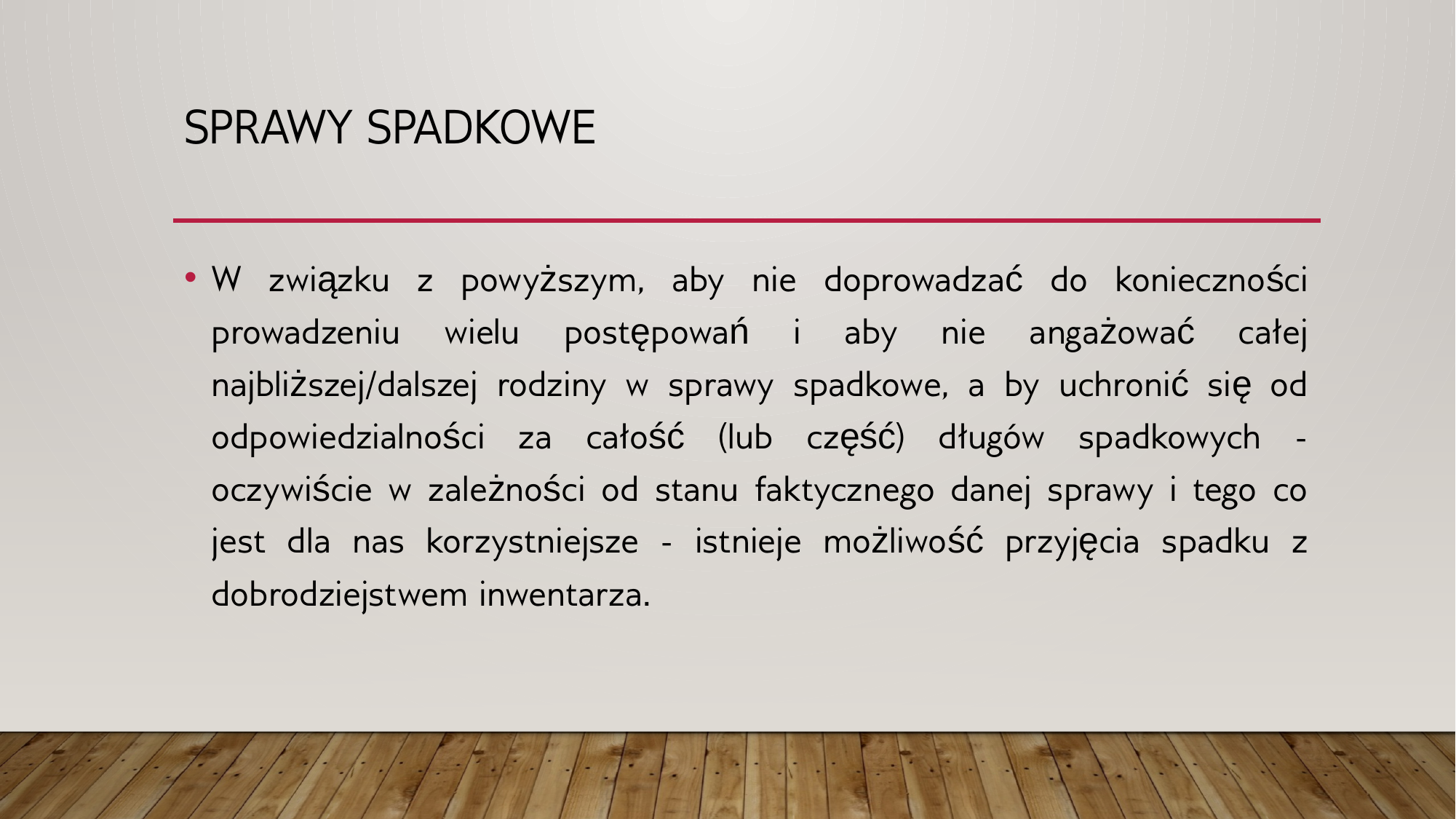

# Sprawy spadkowe
W związku z powyższym, aby nie doprowadzać do konieczności prowadzeniu wielu postępowań i aby nie angażować całej najbliższej/dalszej rodziny w sprawy spadkowe, a by uchronić się od odpowiedzialności za całość (lub część) długów spadkowych - oczywiście w zależności od stanu faktycznego danej sprawy i tego co jest dla nas korzystniejsze - istnieje możliwość przyjęcia spadku z dobrodziejstwem inwentarza.